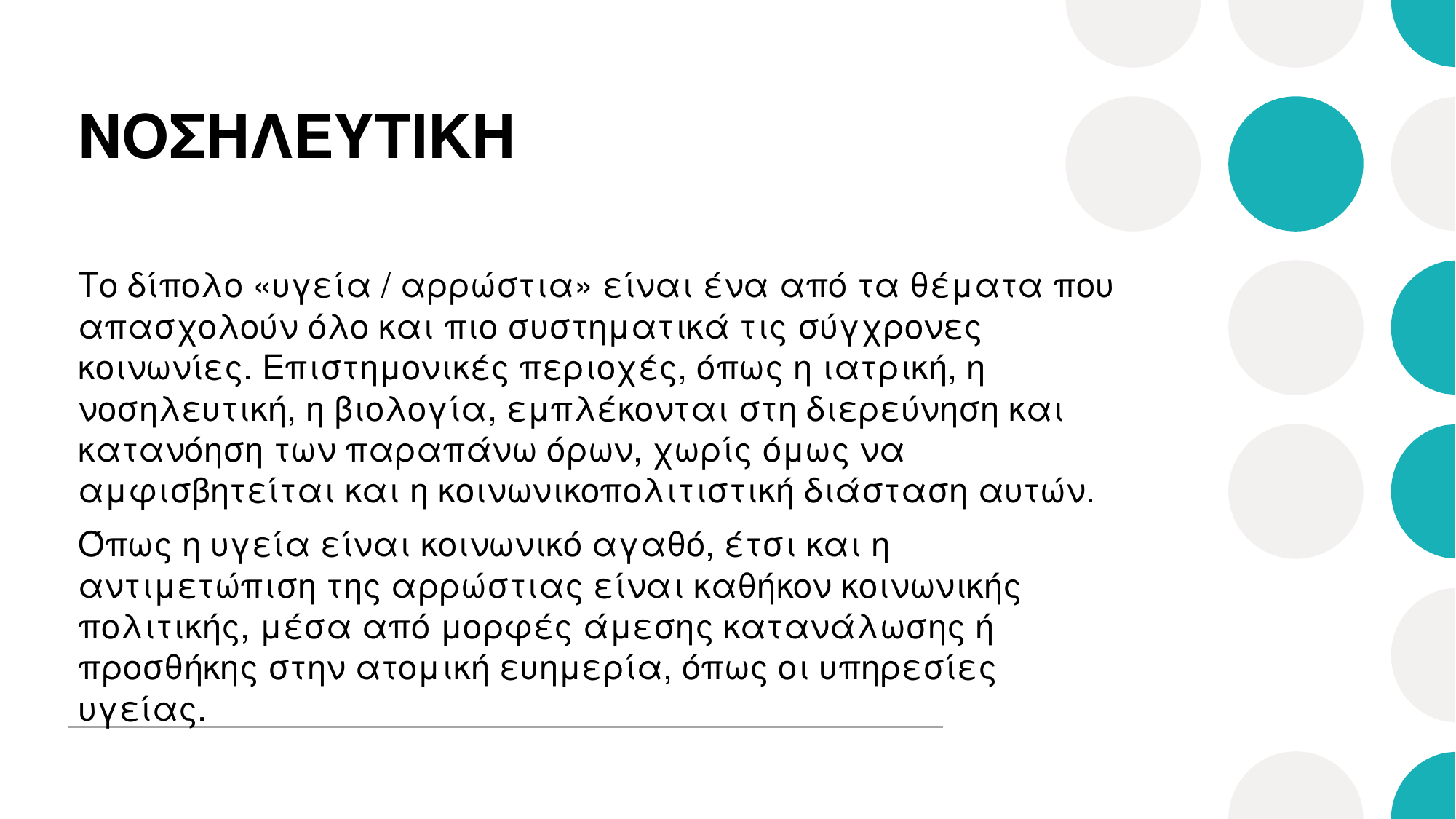

# ΝΟΣΗΛΕΥΤΙΚΗ
Το δίπολο «υγεία / αρρώστια» είναι ένα από τα θέματα που απασχολούν όλο και πιο συστηματικά τις σύγχρονες κοινωνίες. Επιστημονικές περιοχές, όπως η ιατρική, η νοσηλευτική, η βιολογία, εμπλέκονται στη διερεύνηση και κατανόηση των παραπάνω όρων, χωρίς όμως να αμφισβητείται και η κοινωνικοπολιτιστική διάσταση αυτών.
Όπως η υγεία είναι κοινωνικό αγαθό, έτσι και η αντιμετώπιση της αρρώστιας είναι καθήκον κοινωνικής πολιτικής, μέσα από μορφές άμεσης κατανάλωσης ή προσθήκης στην ατομική ευημερία, όπως οι υπηρεσίες υγείας.